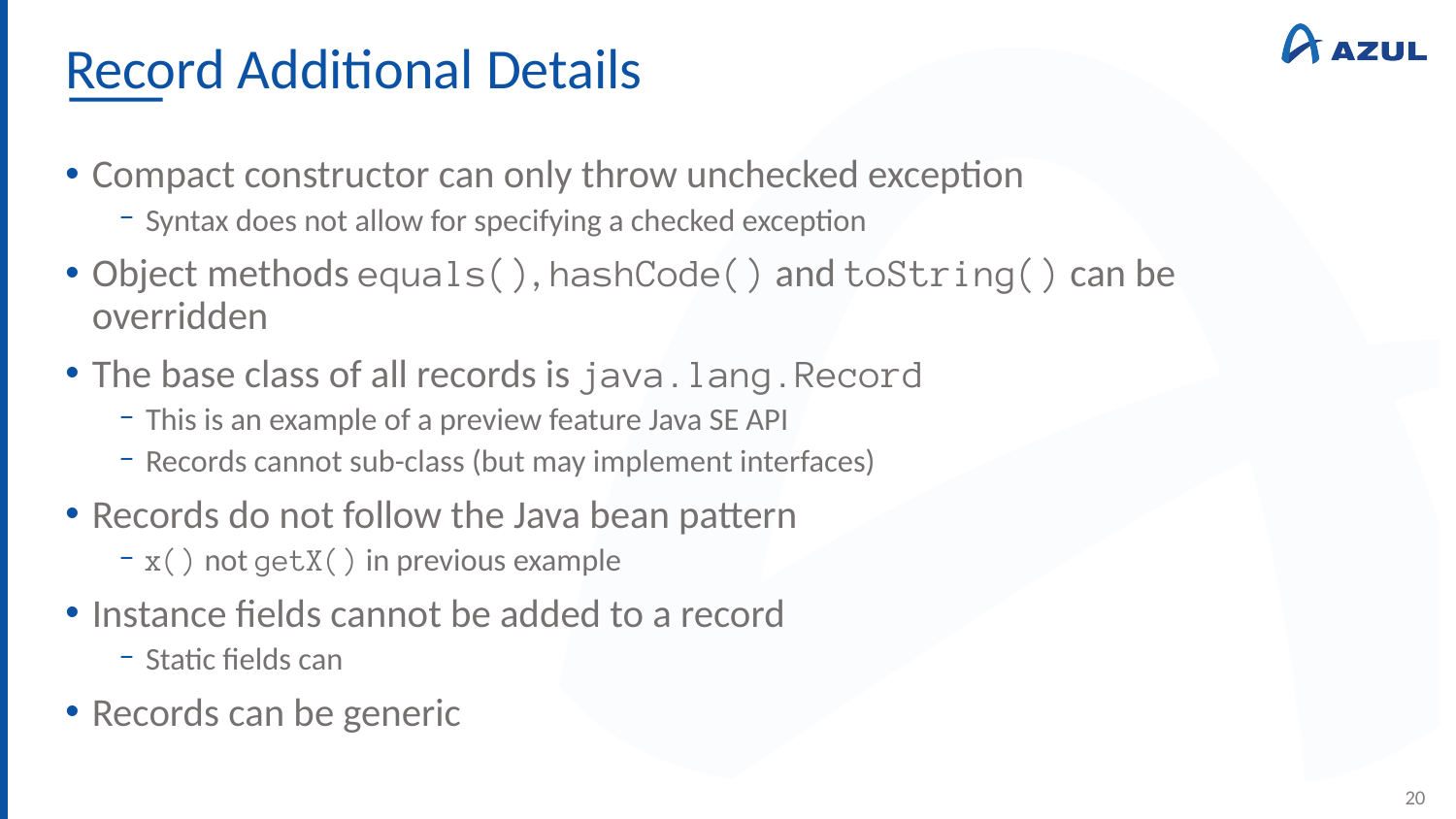

# Record Additional Details
Compact constructor can only throw unchecked exception
Syntax does not allow for specifying a checked exception
Object methods equals(), hashCode() and toString() can be overridden
The base class of all records is java.lang.Record
This is an example of a preview feature Java SE API
Records cannot sub-class (but may implement interfaces)
Records do not follow the Java bean pattern
x() not getX() in previous example
Instance fields cannot be added to a record
Static fields can
Records can be generic
20